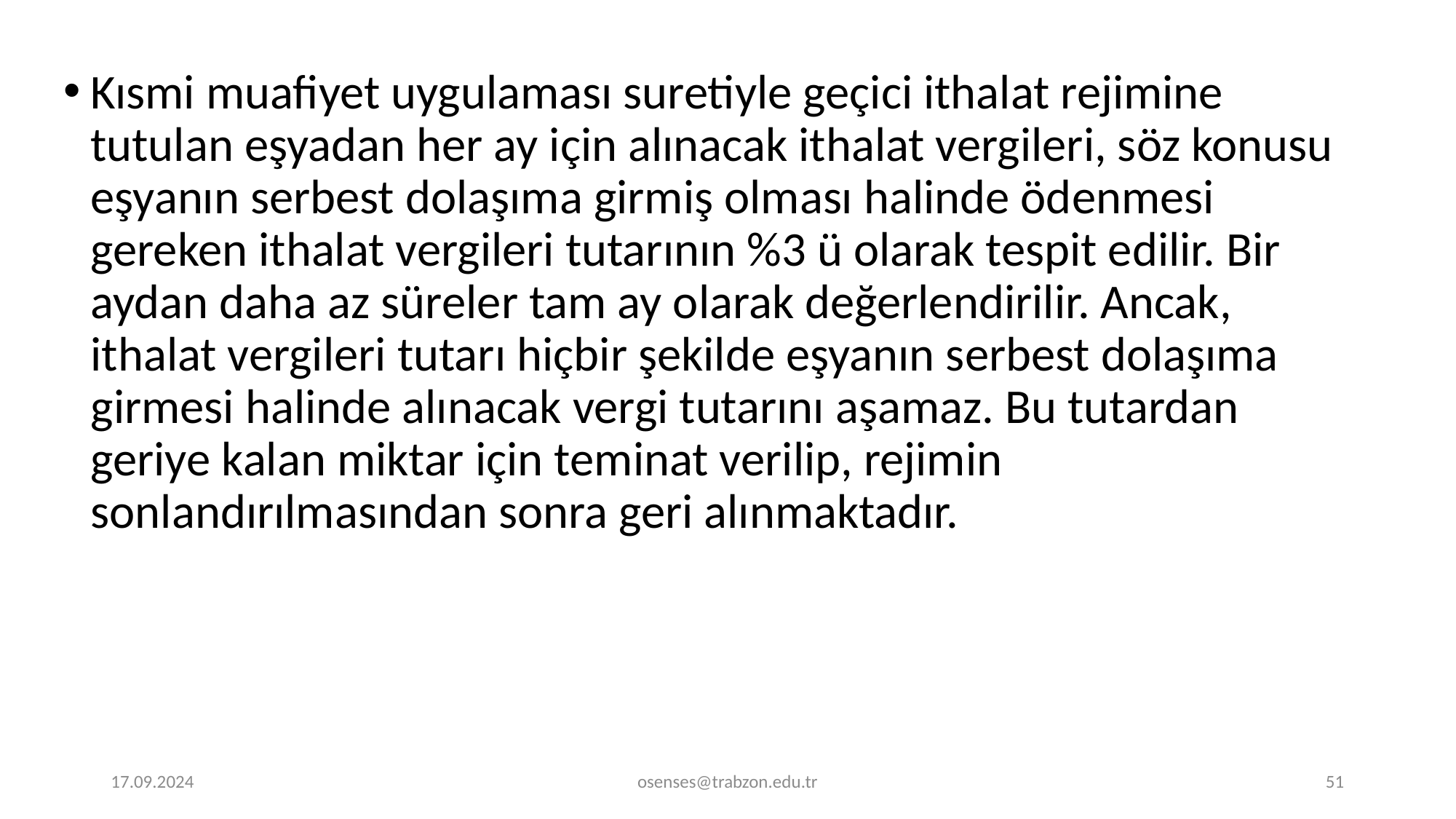

Kısmi muafiyet uygulaması suretiyle geçici ithalat rejimine tutulan eşyadan her ay için alınacak ithalat vergileri, söz konusu eşyanın serbest dolaşıma girmiş olması halinde ödenmesi gereken ithalat vergileri tutarının %3 ü olarak tespit edilir. Bir aydan daha az süreler tam ay olarak değerlendirilir. Ancak, ithalat vergileri tutarı hiçbir şekilde eşyanın serbest dolaşıma girmesi halinde alınacak vergi tutarını aşamaz. Bu tutardan geriye kalan miktar için teminat verilip, rejimin sonlandırılmasından sonra geri alınmaktadır.
17.09.2024
osenses@trabzon.edu.tr
51